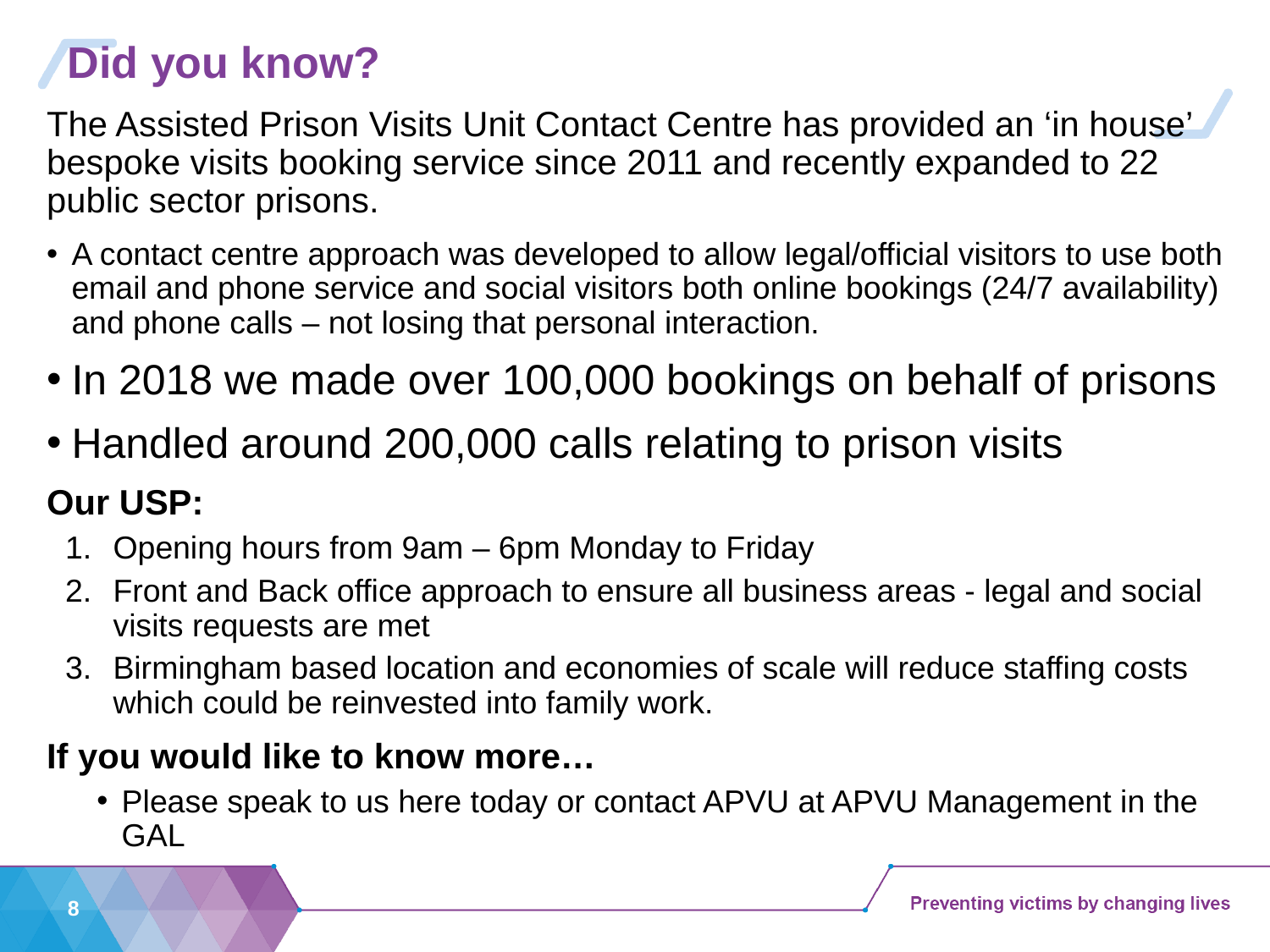

# Did you know?
The Assisted Prison Visits Unit Contact Centre has provided an ‘in house’ bespoke visits booking service since 2011 and recently expanded to 22 public sector prisons.
A contact centre approach was developed to allow legal/official visitors to use both email and phone service and social visitors both online bookings (24/7 availability) and phone calls – not losing that personal interaction.
In 2018 we made over 100,000 bookings on behalf of prisons
Handled around 200,000 calls relating to prison visits
Our USP:
Opening hours from 9am – 6pm Monday to Friday
Front and Back office approach to ensure all business areas - legal and social visits requests are met
Birmingham based location and economies of scale will reduce staffing costs which could be reinvested into family work.
If you would like to know more…
Please speak to us here today or contact APVU at APVU Management in the GAL

8